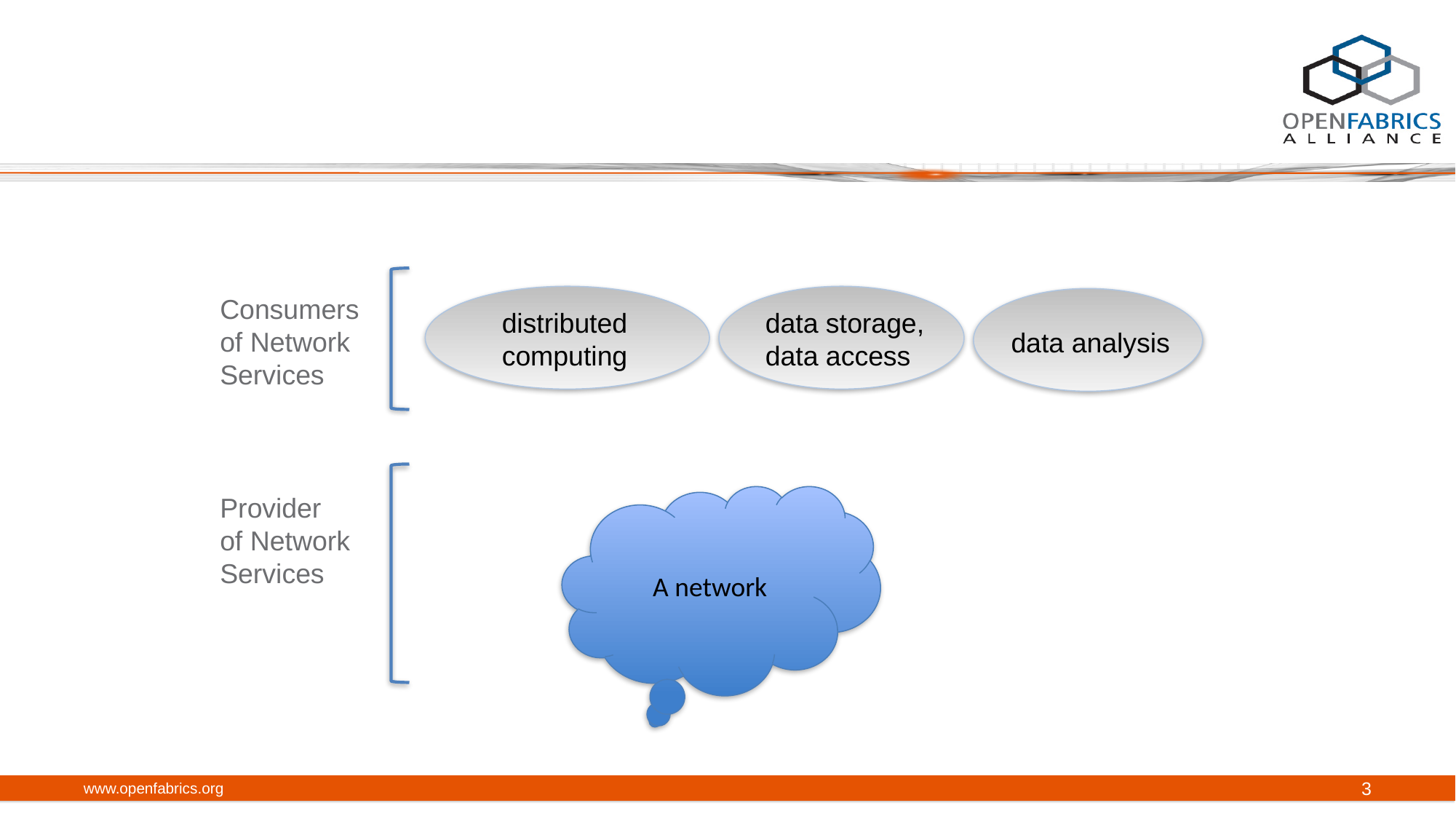

Consumers of Network Services

distributed computing
data storage, data access
data analysis

Provider
of Network Services
A network
www.openfabrics.org
3